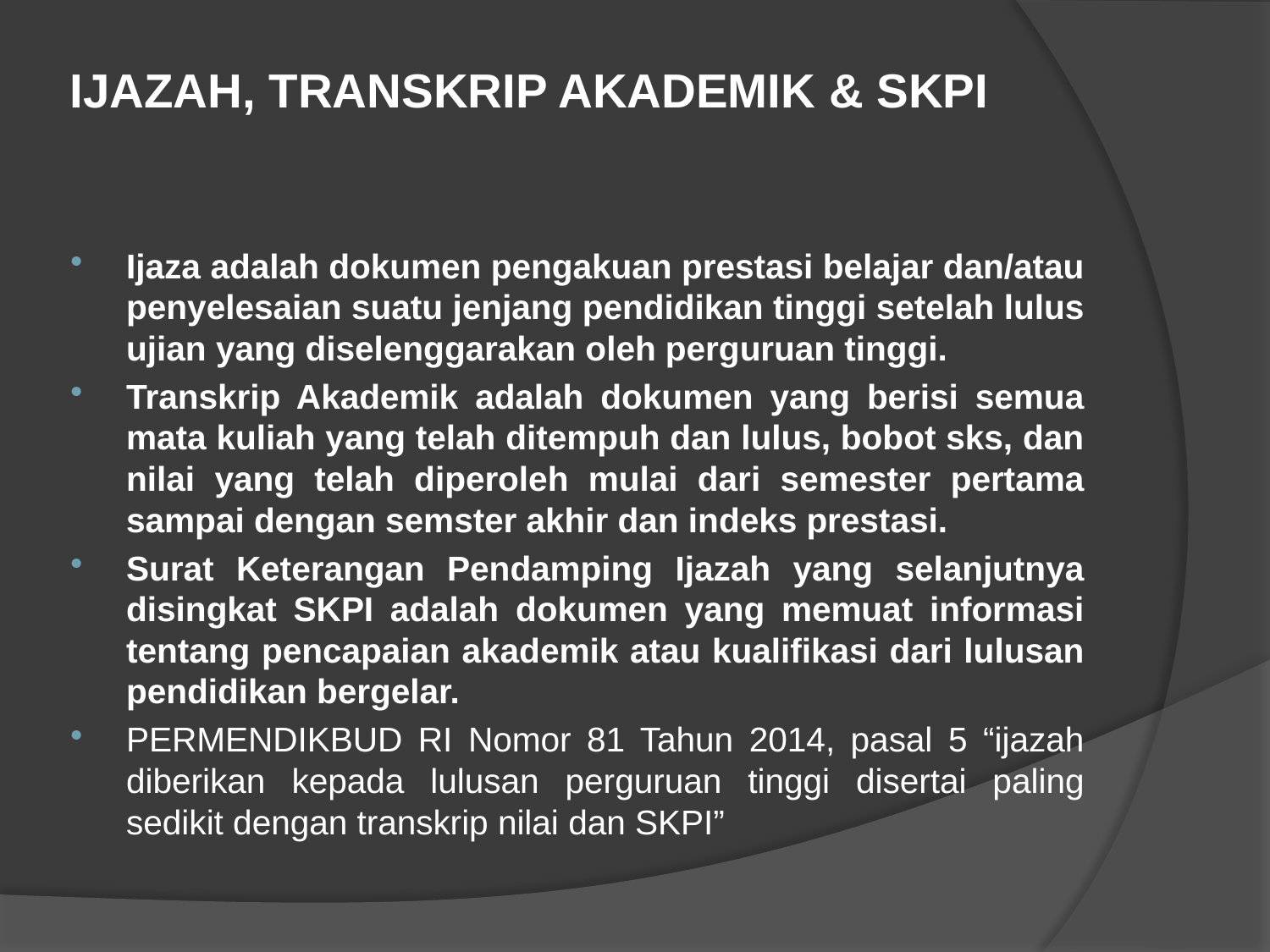

# IJAZAH, TRANSKRIP AKADEMIK & SKPI
Ijaza adalah dokumen pengakuan prestasi belajar dan/atau penyelesaian suatu jenjang pendidikan tinggi setelah lulus ujian yang diselenggarakan oleh perguruan tinggi.
Transkrip Akademik adalah dokumen yang berisi semua mata kuliah yang telah ditempuh dan lulus, bobot sks, dan nilai yang telah diperoleh mulai dari semester pertama sampai dengan semster akhir dan indeks prestasi.
Surat Keterangan Pendamping Ijazah yang selanjutnya disingkat SKPI adalah dokumen yang memuat informasi tentang pencapaian akademik atau kualifikasi dari lulusan pendidikan bergelar.
PERMENDIKBUD RI Nomor 81 Tahun 2014, pasal 5 “ijazah diberikan kepada lulusan perguruan tinggi disertai paling sedikit dengan transkrip nilai dan SKPI”